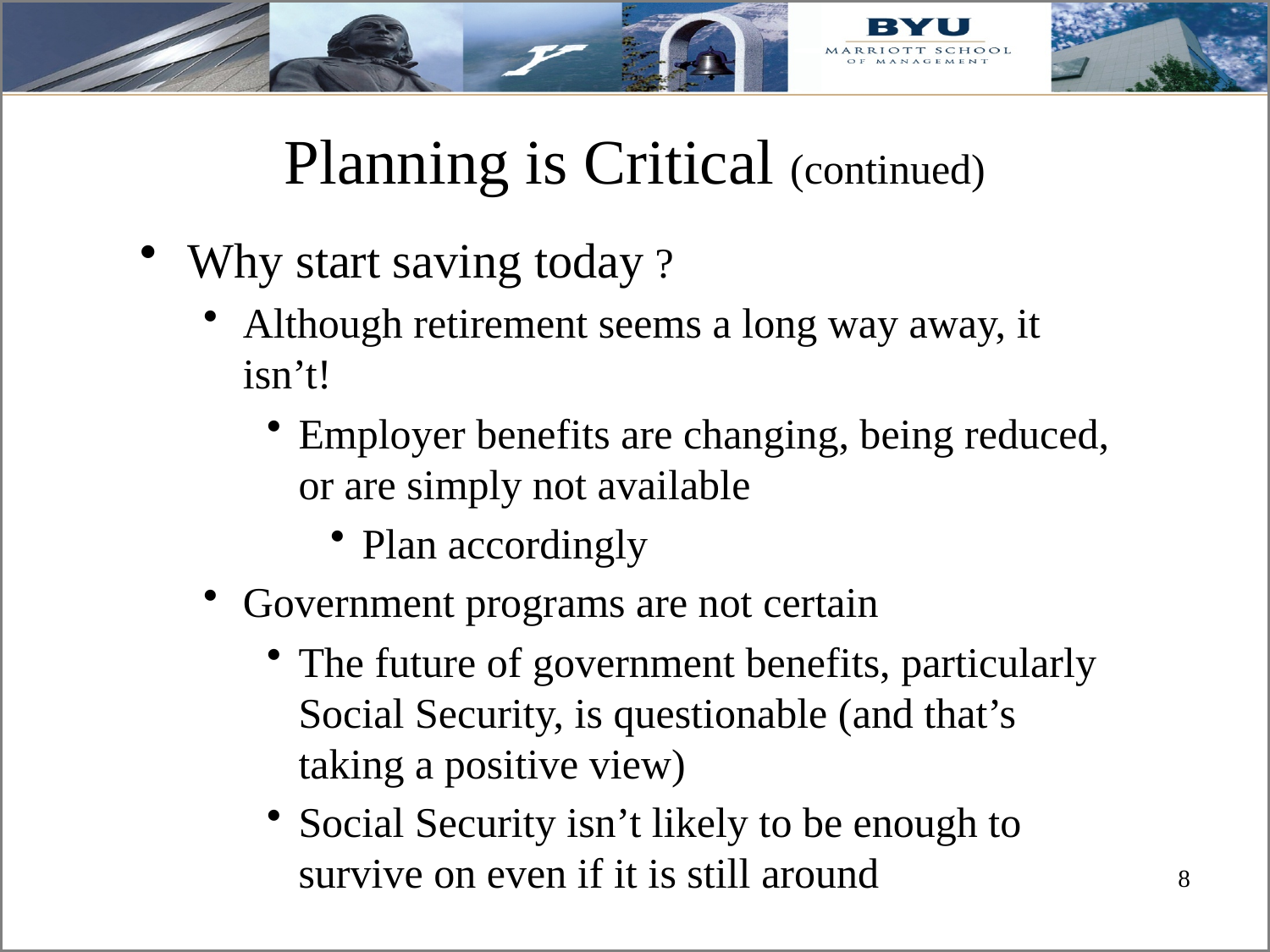

# Planning is Critical (continued)
Why start saving today ?
Although retirement seems a long way away, it isn’t!
Employer benefits are changing, being reduced, or are simply not available
Plan accordingly
Government programs are not certain
The future of government benefits, particularly Social Security, is questionable (and that’s taking a positive view)
Social Security isn’t likely to be enough to survive on even if it is still around